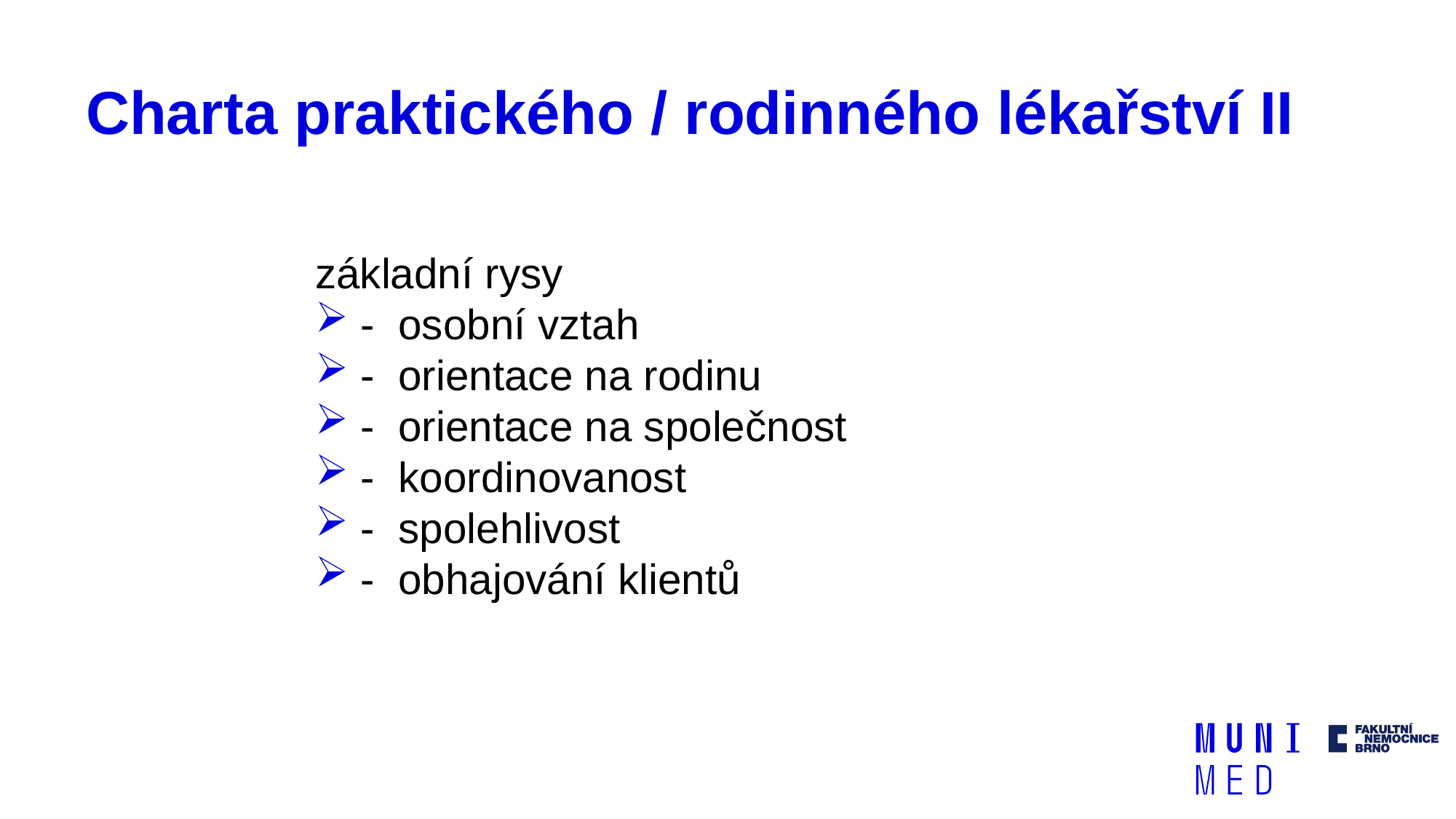

# Charta praktického / rodinného lékařství II
základní rysy
 -  osobní vztah
 -  orientace na rodinu
 -  orientace na společnost
 -  koordinovanost
 -  spolehlivost
 -  obhajování klientů